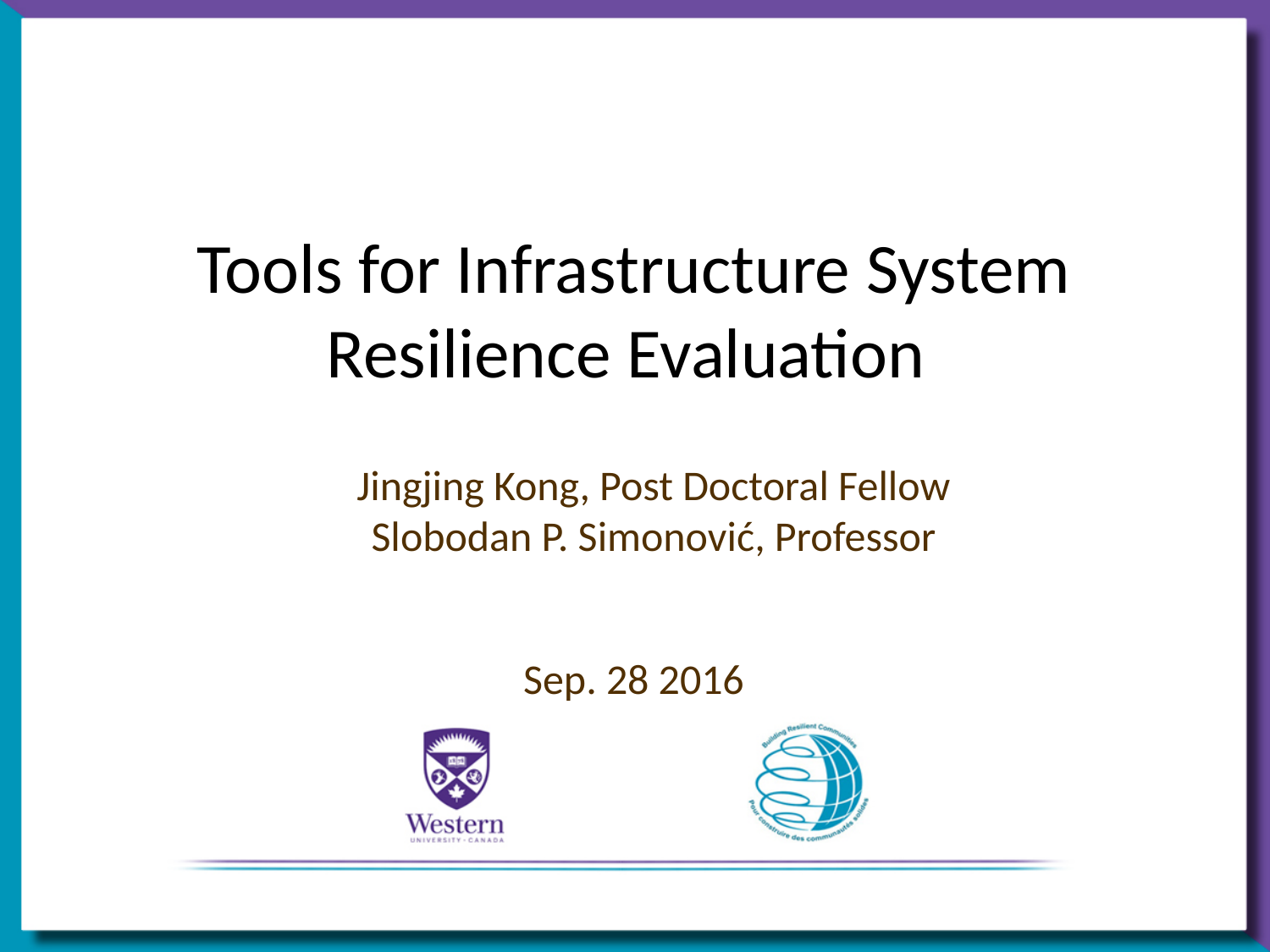

Tools for Infrastructure System Resilience Evaluation
Jingjing Kong, Post Doctoral Fellow
Slobodan P. Simonović, Professor

Sep. 28 2016